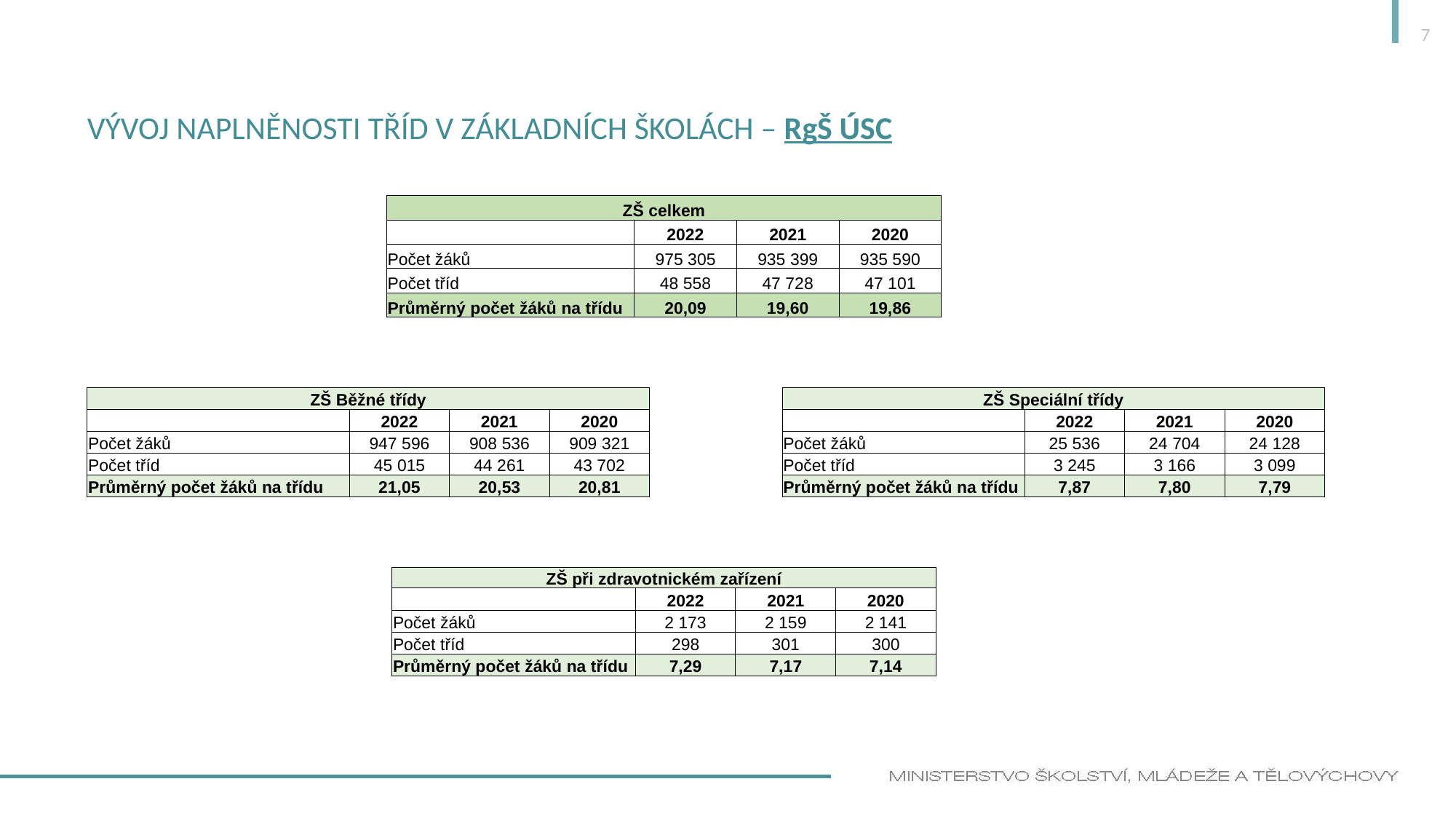

7
# Vývoj Naplněnosti tříd v základních školách – Rgš ÚSC
| ZŠ celkem |  |  |  |
| --- | --- | --- | --- |
|  | 2022 | 2021 | 2020 |
| Počet žáků | 975 305 | 935 399 | 935 590 |
| Počet tříd | 48 558 | 47 728 | 47 101 |
| Průměrný počet žáků na třídu | 20,09 | 19,60 | 19,86 |
| ZŠ Speciální třídy |  |  |  |
| --- | --- | --- | --- |
|  | 2022 | 2021 | 2020 |
| Počet žáků | 25 536 | 24 704 | 24 128 |
| Počet tříd | 3 245 | 3 166 | 3 099 |
| Průměrný počet žáků na třídu | 7,87 | 7,80 | 7,79 |
| ZŠ Běžné třídy |  |  |  |
| --- | --- | --- | --- |
|  | 2022 | 2021 | 2020 |
| Počet žáků | 947 596 | 908 536 | 909 321 |
| Počet tříd | 45 015 | 44 261 | 43 702 |
| Průměrný počet žáků na třídu | 21,05 | 20,53 | 20,81 |
| ZŠ při zdravotnickém zařízení |  |  |  |
| --- | --- | --- | --- |
|  | 2022 | 2021 | 2020 |
| Počet žáků | 2 173 | 2 159 | 2 141 |
| Počet tříd | 298 | 301 | 300 |
| Průměrný počet žáků na třídu | 7,29 | 7,17 | 7,14 |